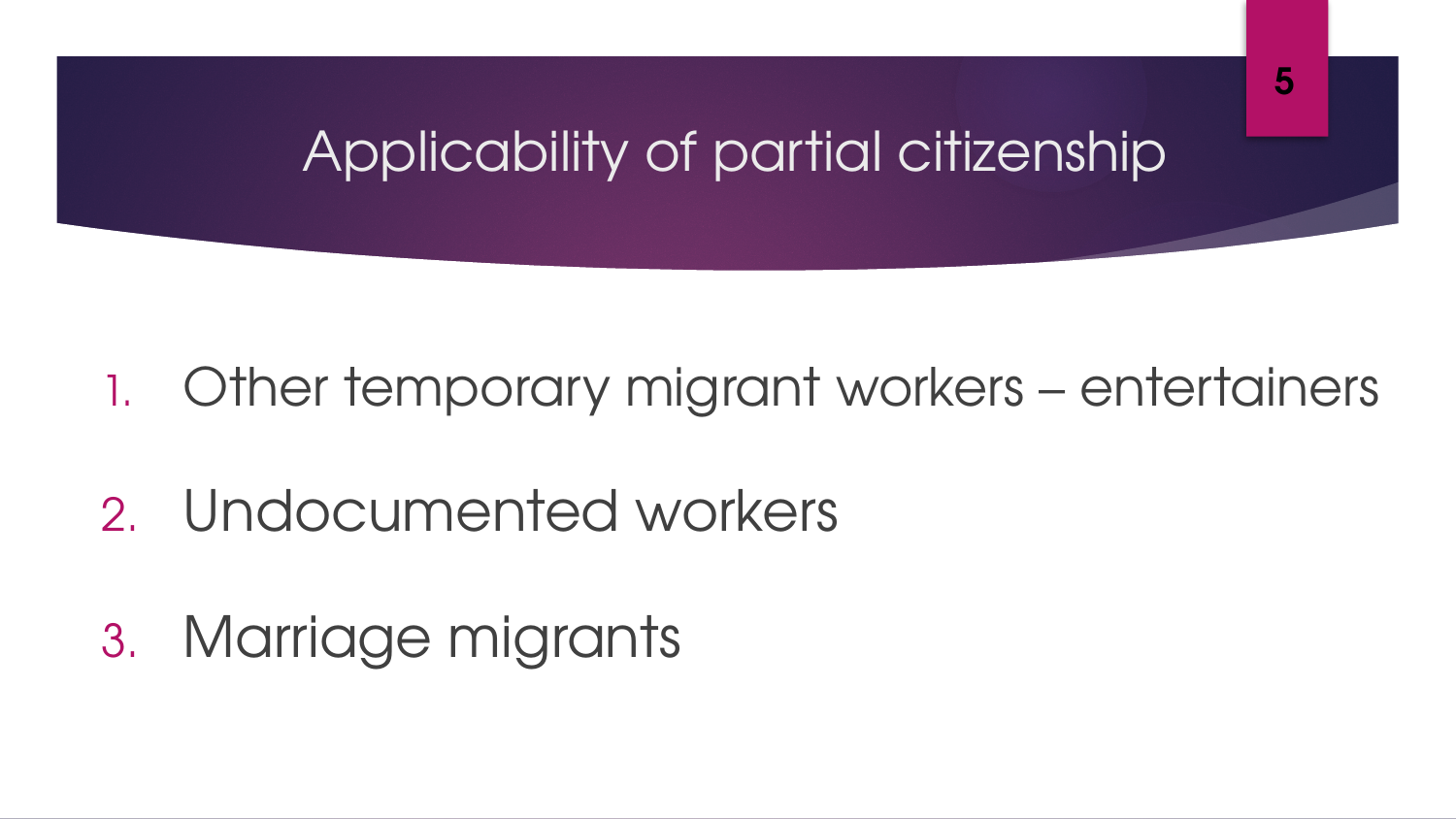

5
# Applicability of partial citizenship
Other temporary migrant workers – entertainers

Undocumented workers

Marriage migrants